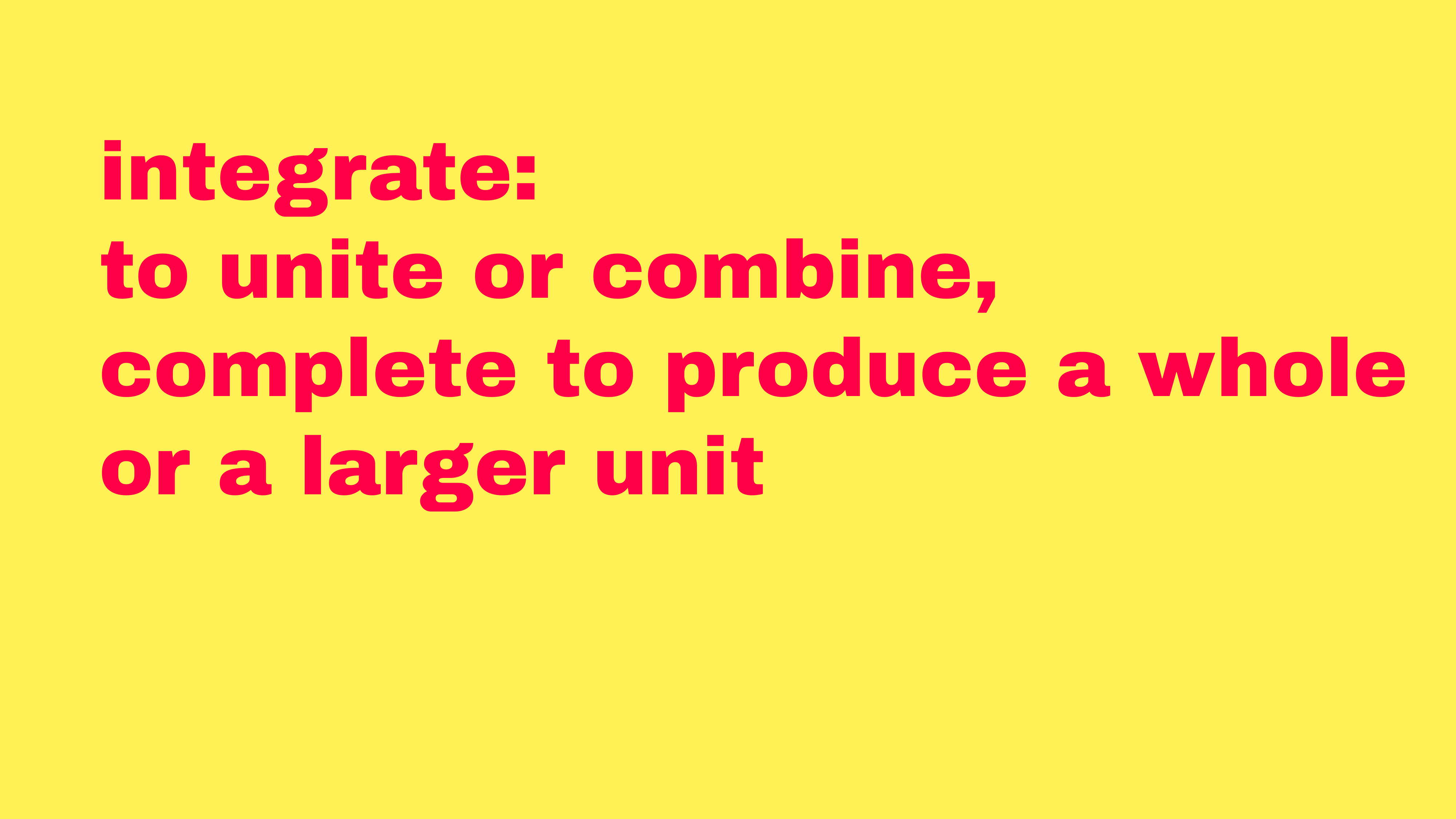

integrate:
to unite or combine,
complete to produce a whole
or a larger unit